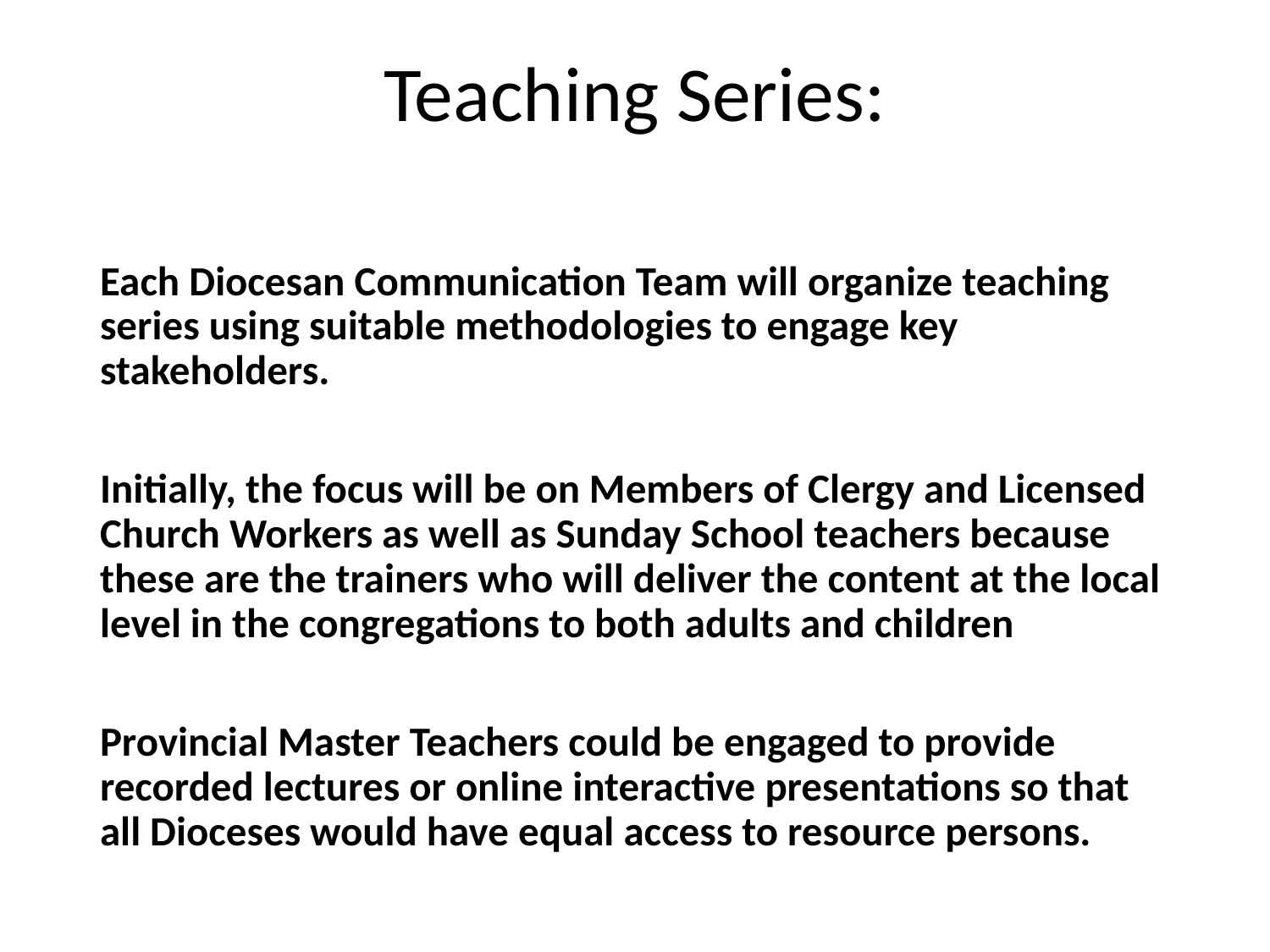

# Teaching Series:
Each Diocesan Communication Team will organize teaching series using suitable methodologies to engage key stakeholders.

Initially, the focus will be on Members of Clergy and Licensed Church Workers as well as Sunday School teachers because these are the trainers who will deliver the content at the local level in the congregations to both adults and children

Provincial Master Teachers could be engaged to provide recorded lectures or online interactive presentations so that all Dioceses would have equal access to resource persons.